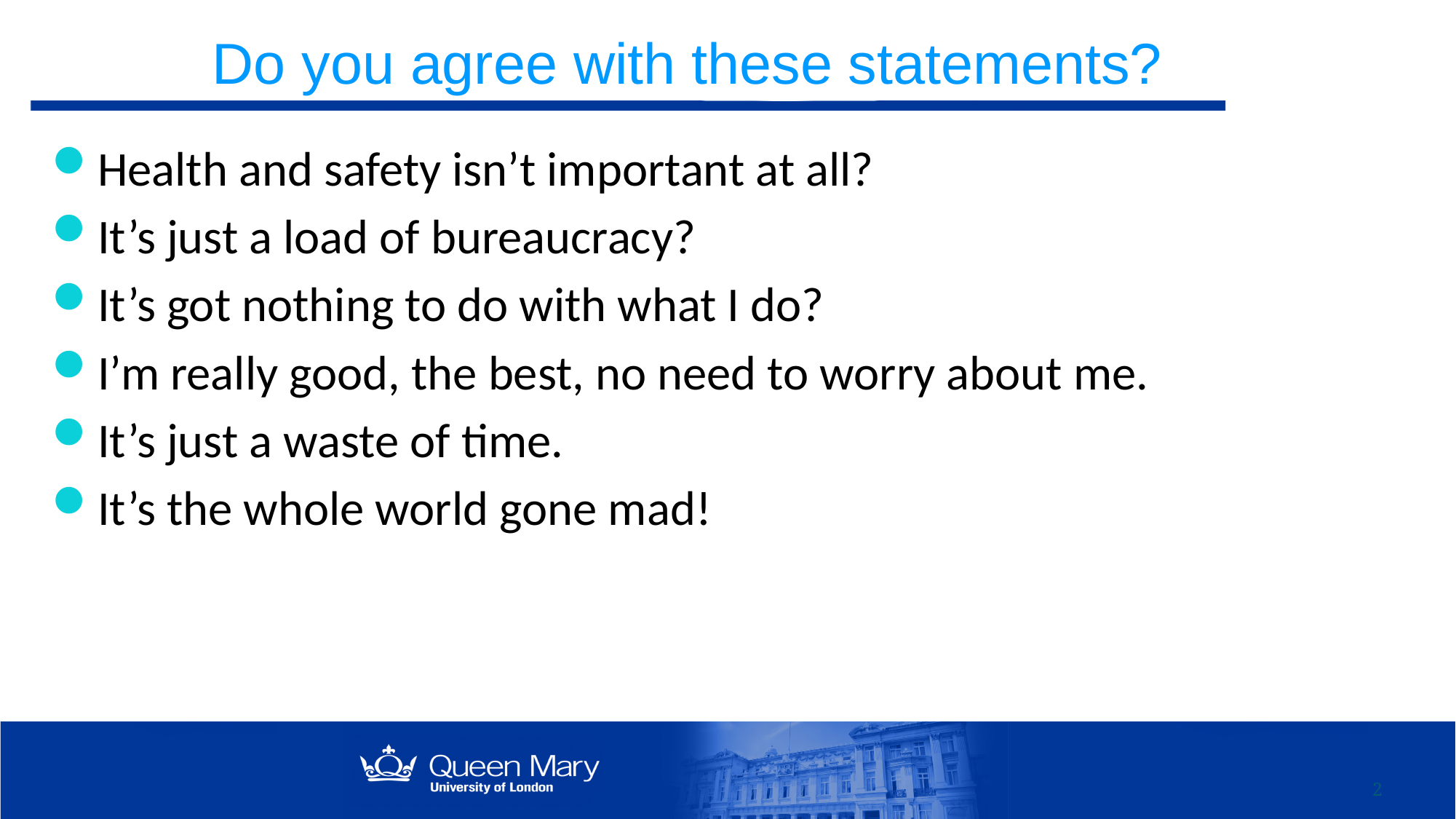

# Do you agree with these statements?
Health and safety isn’t important at all?
It’s just a load of bureaucracy?
It’s got nothing to do with what I do?
I’m really good, the best, no need to worry about me.
It’s just a waste of time.
It’s the whole world gone mad!

2